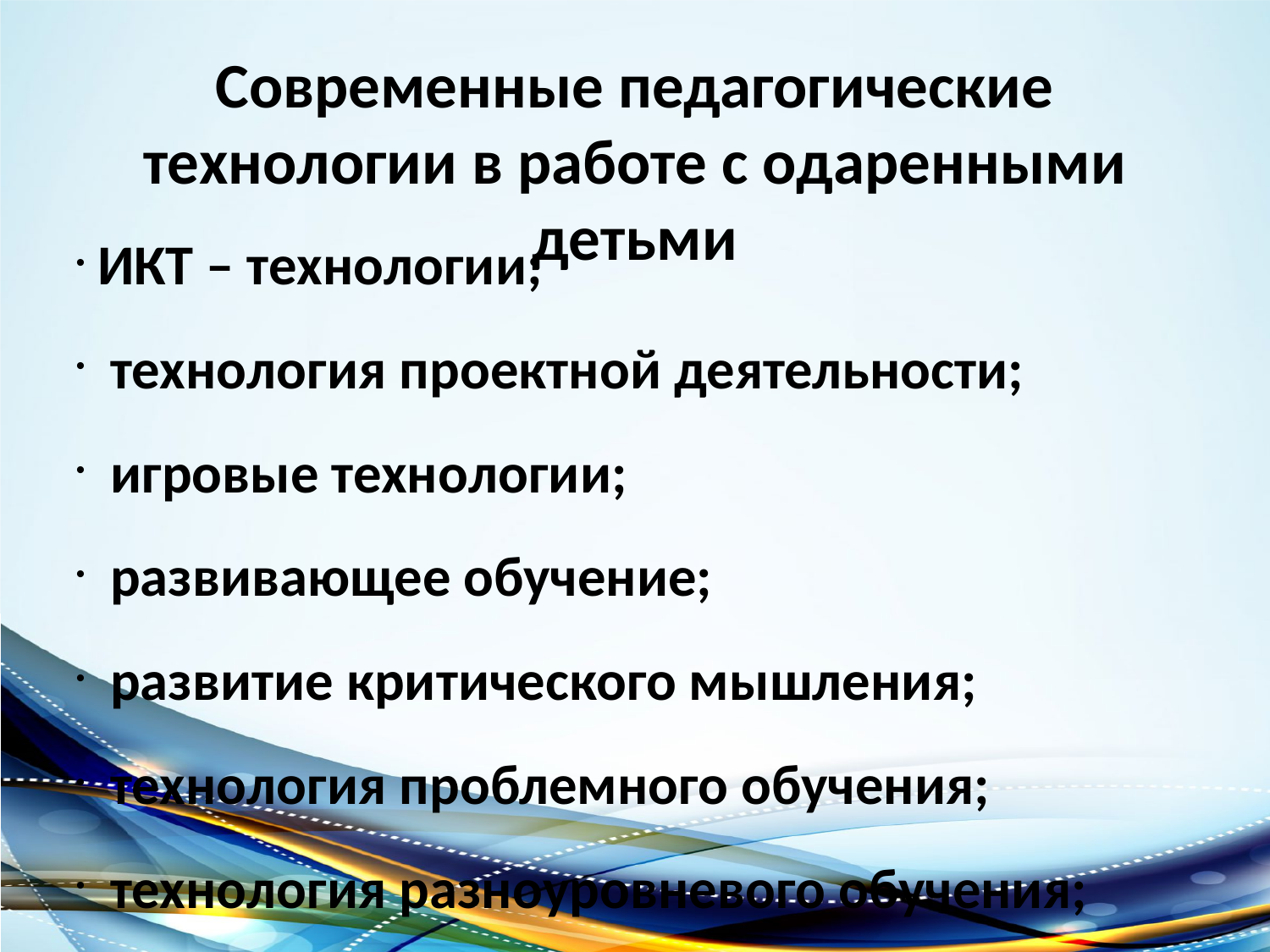

Современные педагогические технологии в работе с одаренными детьми
 ИКТ – технологии;
  технология проектной деятельности;
  игровые технологии;
  развивающее обучение;
  развитие критического мышления;
  технология проблемного обучения;
  технология разноуровневого обучения;
  технология исследовательской деятельности;
  технология коллективной творческой деятельности;
  здоровьесберегающие технологии;
  технология коммуникативного обучения иноязычной культуре;
  личностно-ориентированное развивающее обучение;
 технология саморазвивающего обучения.